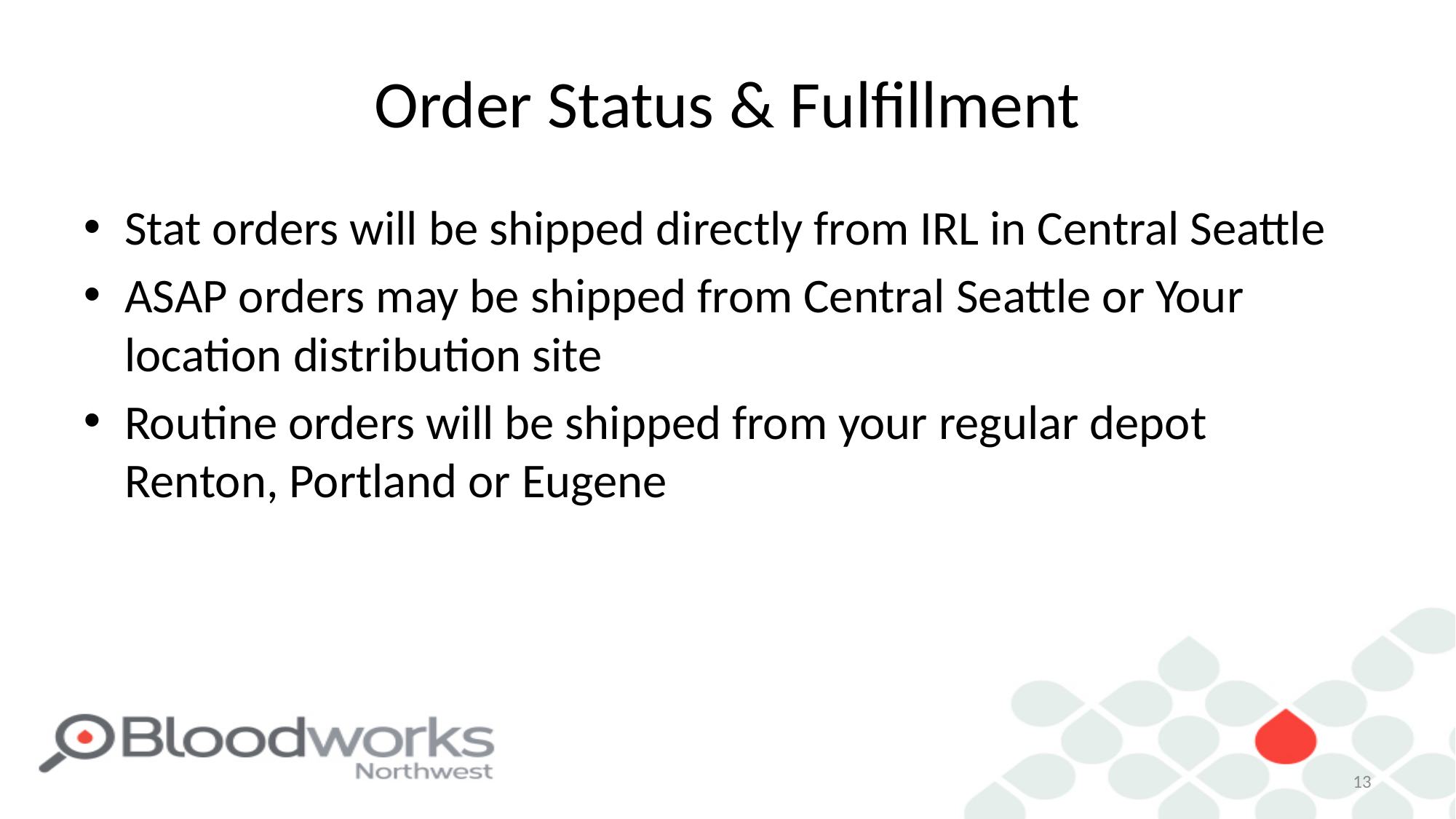

# Order Status & Fulfillment
Stat orders will be shipped directly from IRL in Central Seattle
ASAP orders may be shipped from Central Seattle or Your location distribution site
Routine orders will be shipped from your regular depot Renton, Portland or Eugene
13